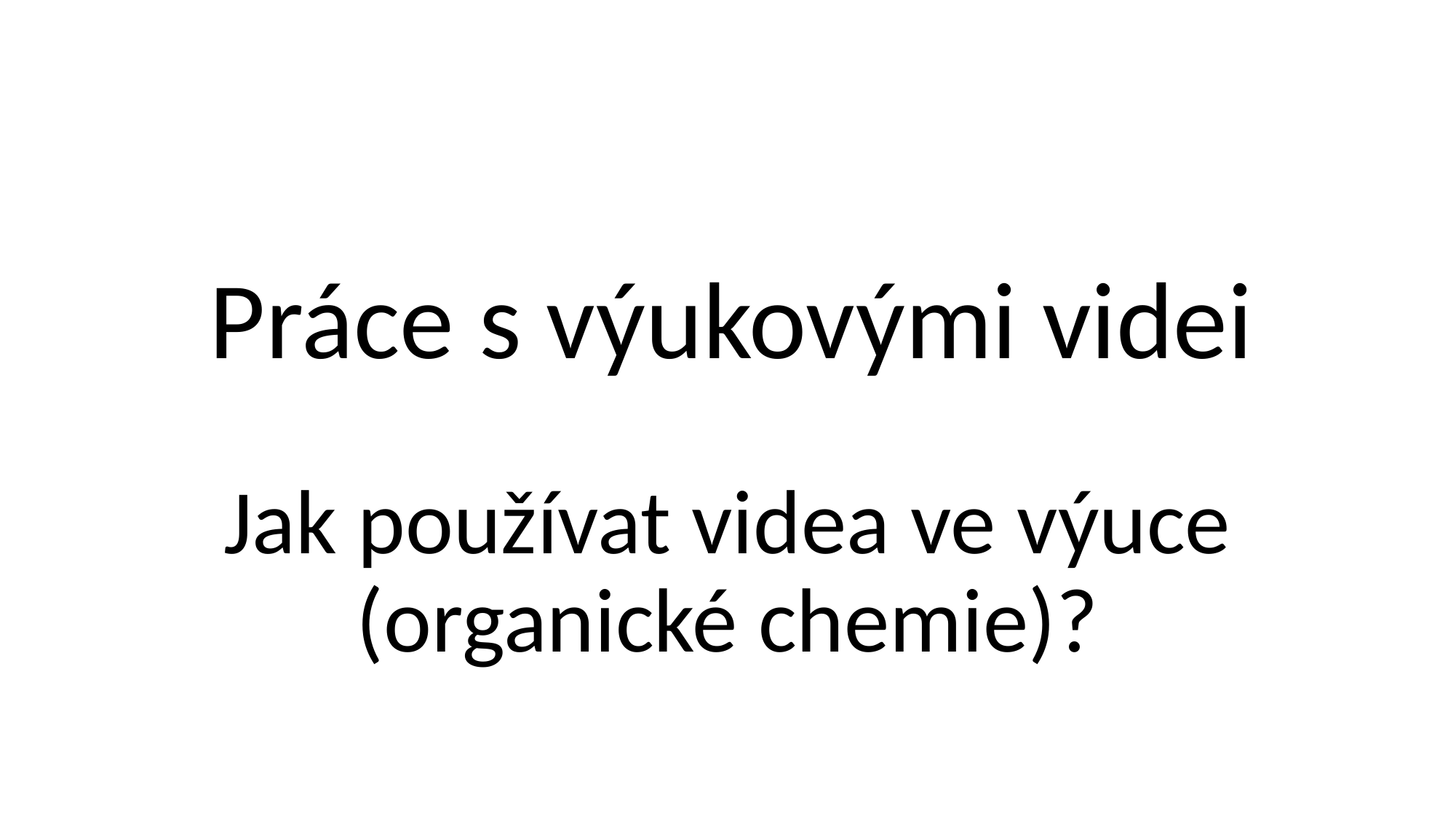

Práce s výukovými videi
Jak používat videa ve výuce (organické chemie)?